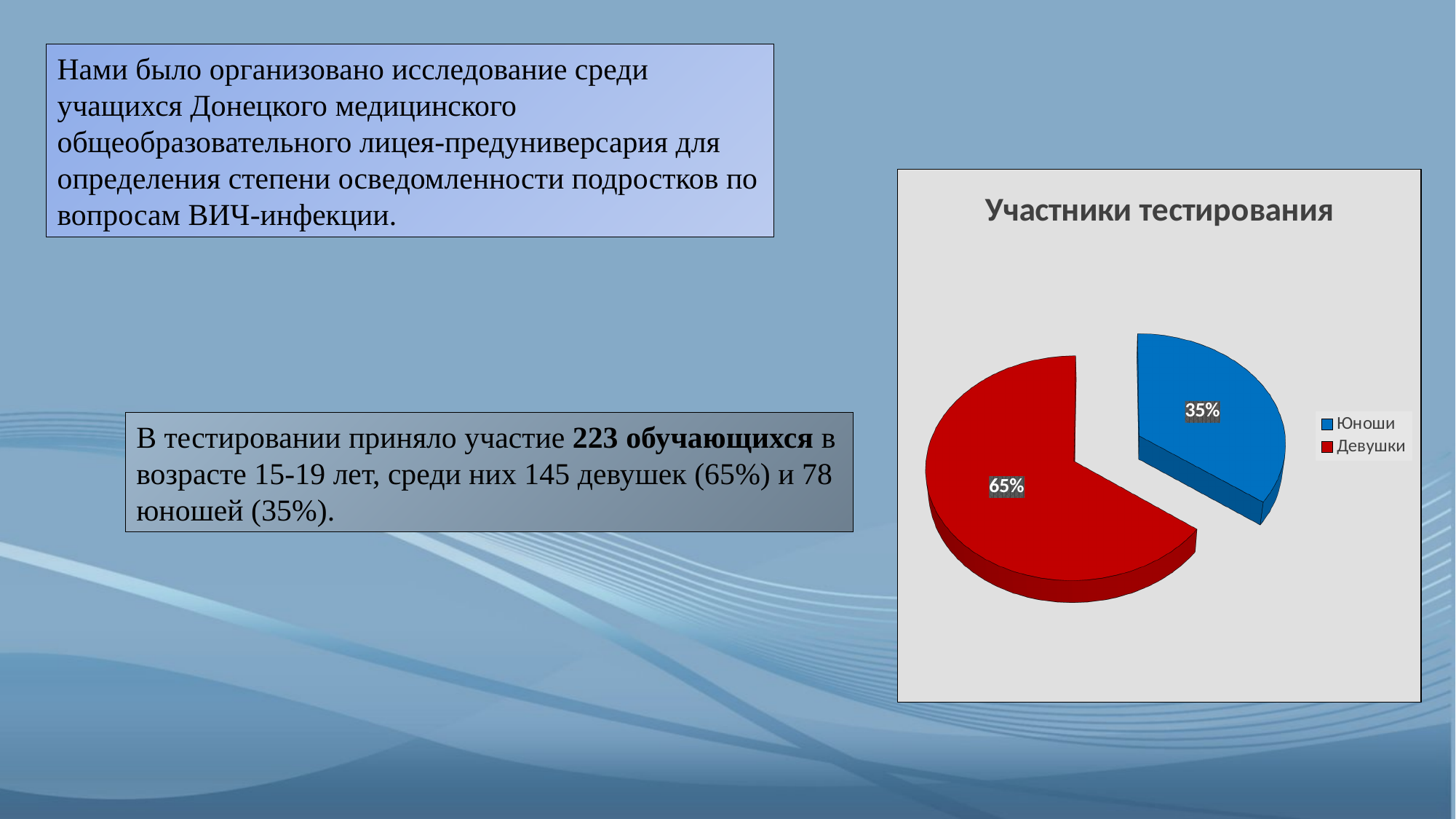

Нами было организовано исследование среди учащихся Донецкого медицинского общеобразовательного лицея-предуниверсария для определения степени осведомленности подростков по вопросам ВИЧ-инфекции.

[unsupported chart]

В тестировании приняло участие 223 обучающихся в возрасте 15-19 лет, среди них 145 девушек (65%) и 78 юношей (35%).